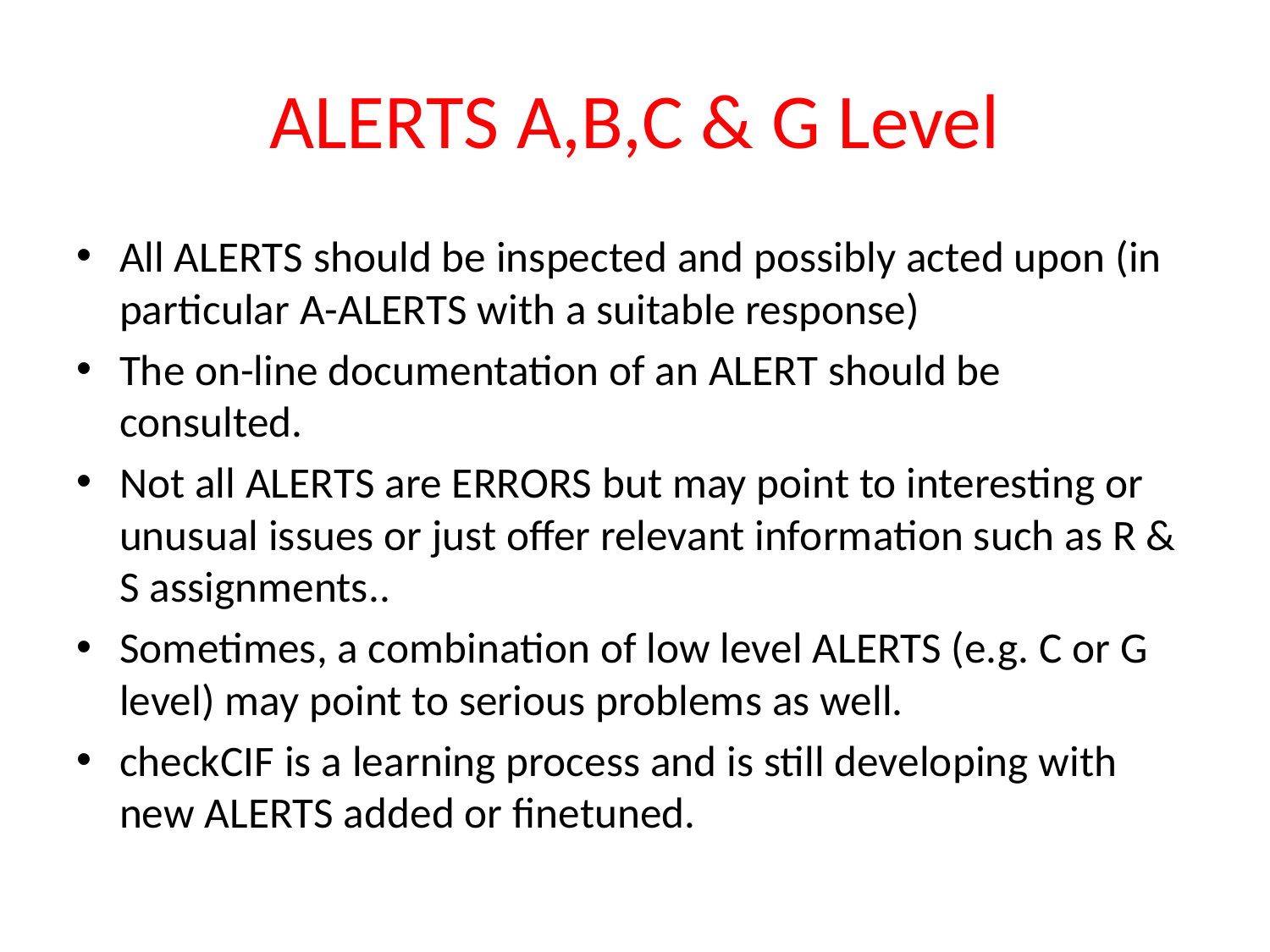

# ALERTS A,B,C & G Level
All ALERTS should be inspected and possibly acted upon (in particular A-ALERTS with a suitable response)
The on-line documentation of an ALERT should be consulted.
Not all ALERTS are ERRORS but may point to interesting or unusual issues or just offer relevant information such as R & S assignments..
Sometimes, a combination of low level ALERTS (e.g. C or G level) may point to serious problems as well.
checkCIF is a learning process and is still developing with new ALERTS added or finetuned.